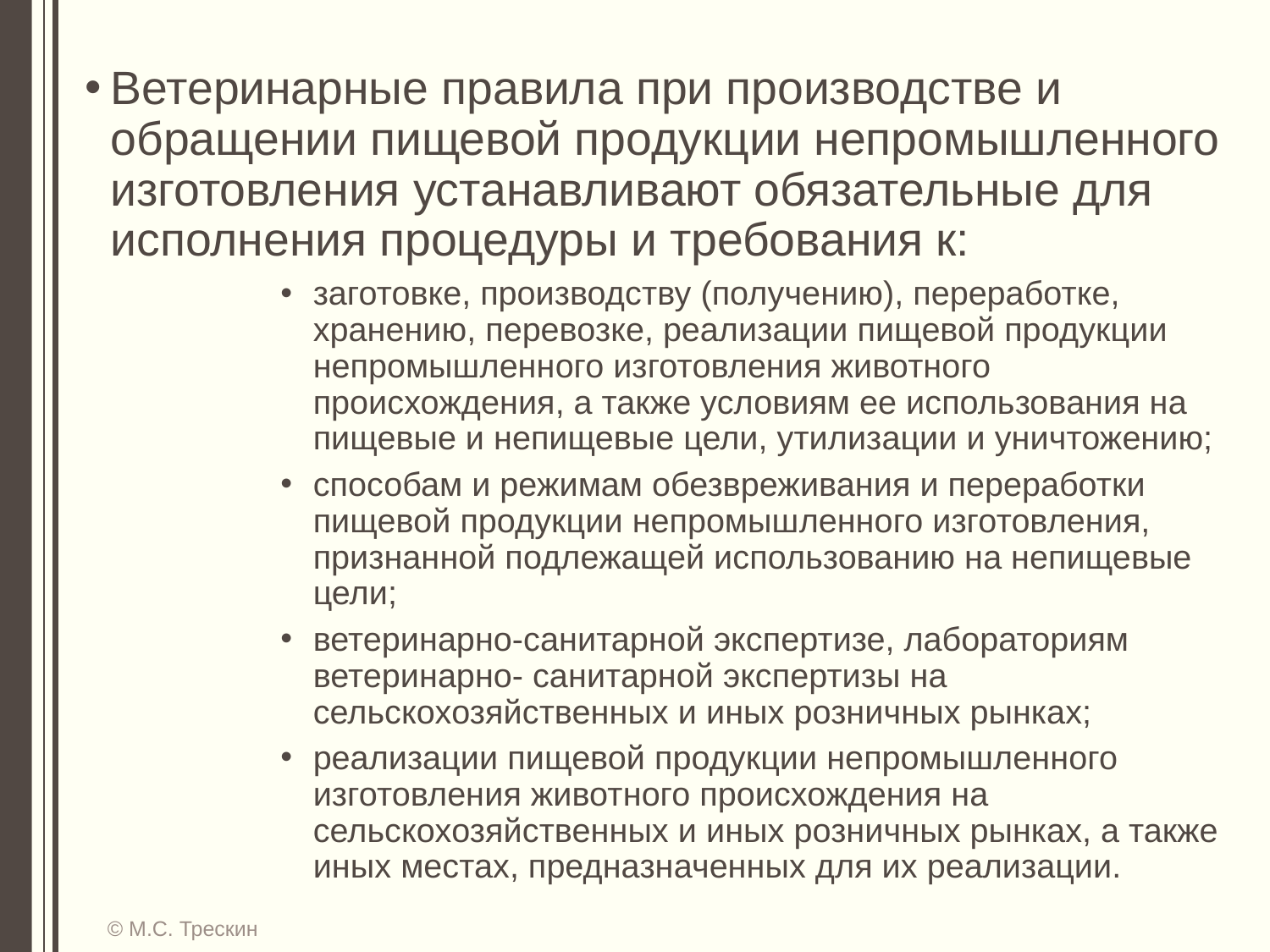

Ветеринарные правила при производстве и обращении пищевой продукции непромышленного изготовления устанавливают обязательные для исполнения процедуры и требования к:
заготовке, производству (получению), переработке, хранению, перевозке, реализации пищевой продукции непромышленного изготовления животного происхождения, а также условиям ее использования на пищевые и непищевые цели, утилизации и уничтожению;
способам и режимам обезвреживания и переработки пищевой продукции непромышленного изготовления, признанной подлежащей использованию на непищевые цели;
ветеринарно-санитарной экспертизе, лабораториям ветеринарно- санитарной экспертизы на сельскохозяйственных и иных розничных рынках;
реализации пищевой продукции непромышленного изготовления животного происхождения на сельскохозяйственных и иных розничных рынках, а также иных местах, предназначенных для их реализации.

© М.С. Трескин